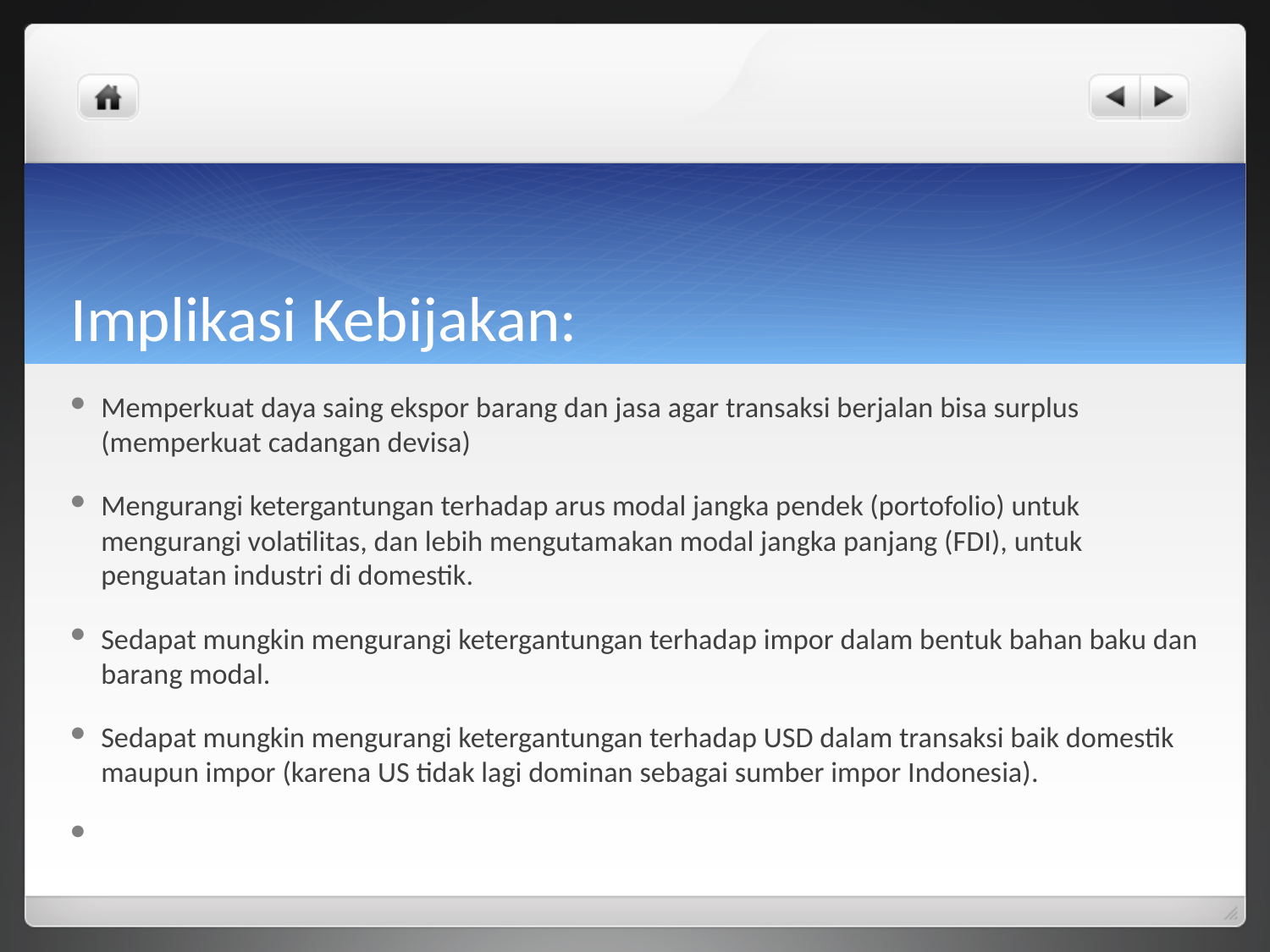

# Implikasi Kebijakan:
Memperkuat daya saing ekspor barang dan jasa agar transaksi berjalan bisa surplus (memperkuat cadangan devisa)
Mengurangi ketergantungan terhadap arus modal jangka pendek (portofolio) untuk mengurangi volatilitas, dan lebih mengutamakan modal jangka panjang (FDI), untuk penguatan industri di domestik.
Sedapat mungkin mengurangi ketergantungan terhadap impor dalam bentuk bahan baku dan barang modal.
Sedapat mungkin mengurangi ketergantungan terhadap USD dalam transaksi baik domestik maupun impor (karena US tidak lagi dominan sebagai sumber impor Indonesia).